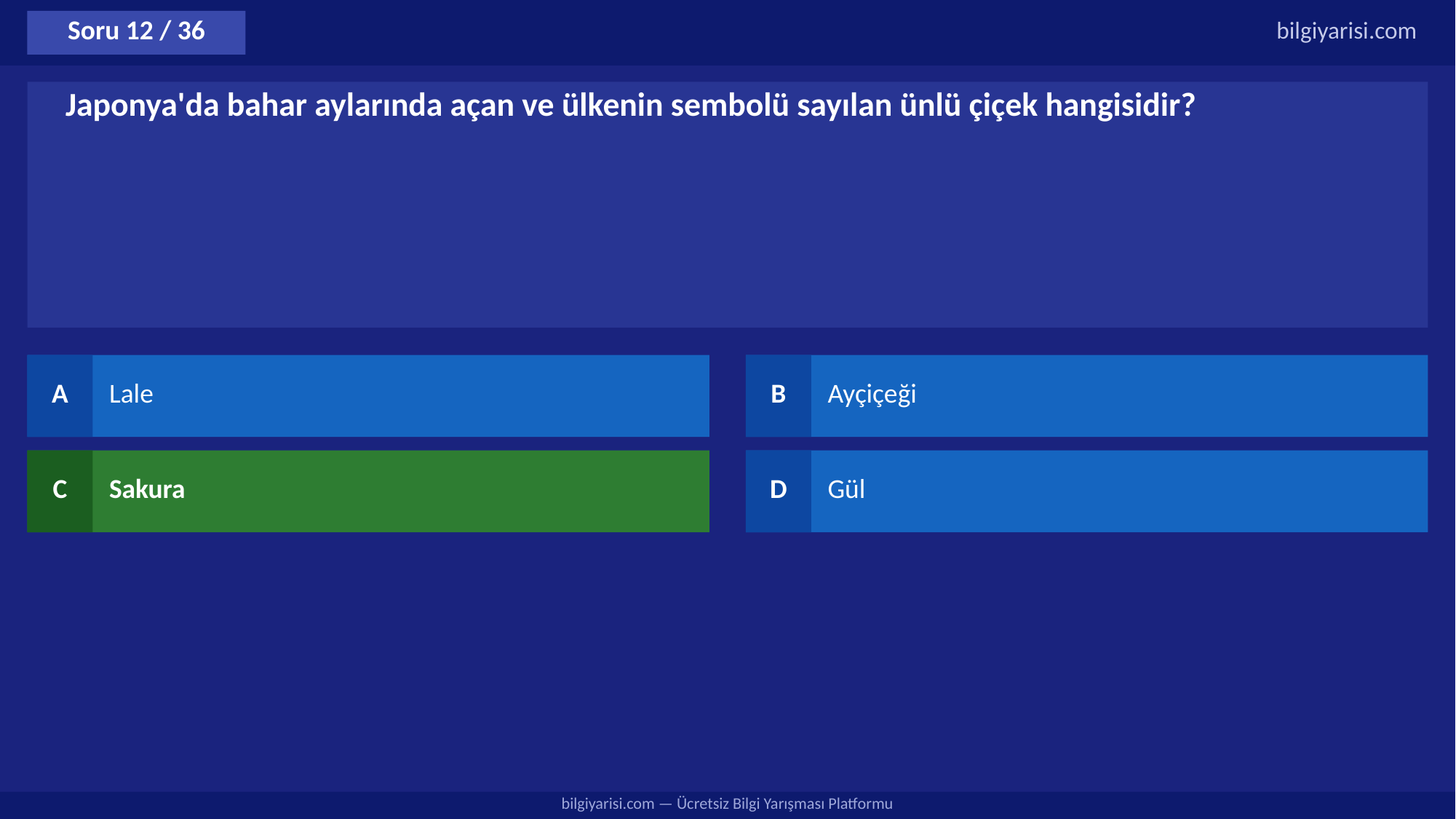

Soru 12 / 36
bilgiyarisi.com

Japonya'da bahar aylarında açan ve ülkenin sembolü sayılan ünlü çiçek hangisidir?

A
Lale

B
Ayçiçeği

C
Sakura

D
Gül
bilgiyarisi.com — Ücretsiz Bilgi Yarışması Platformu